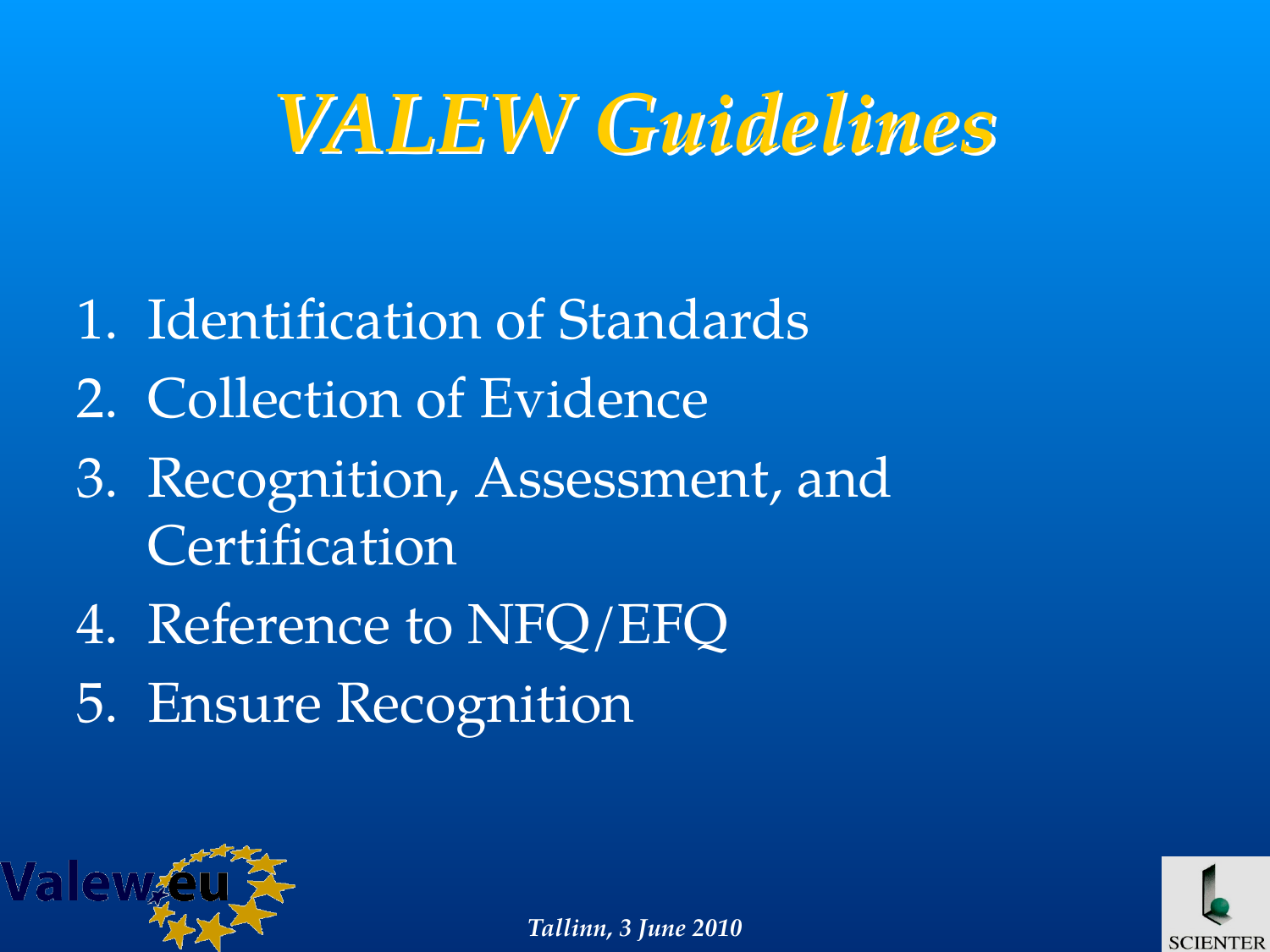

# VALEW Guidelines
Identification of Standards
Collection of Evidence
Recognition, Assessment, and Certification
Reference to NFQ/EFQ
Ensure Recognition